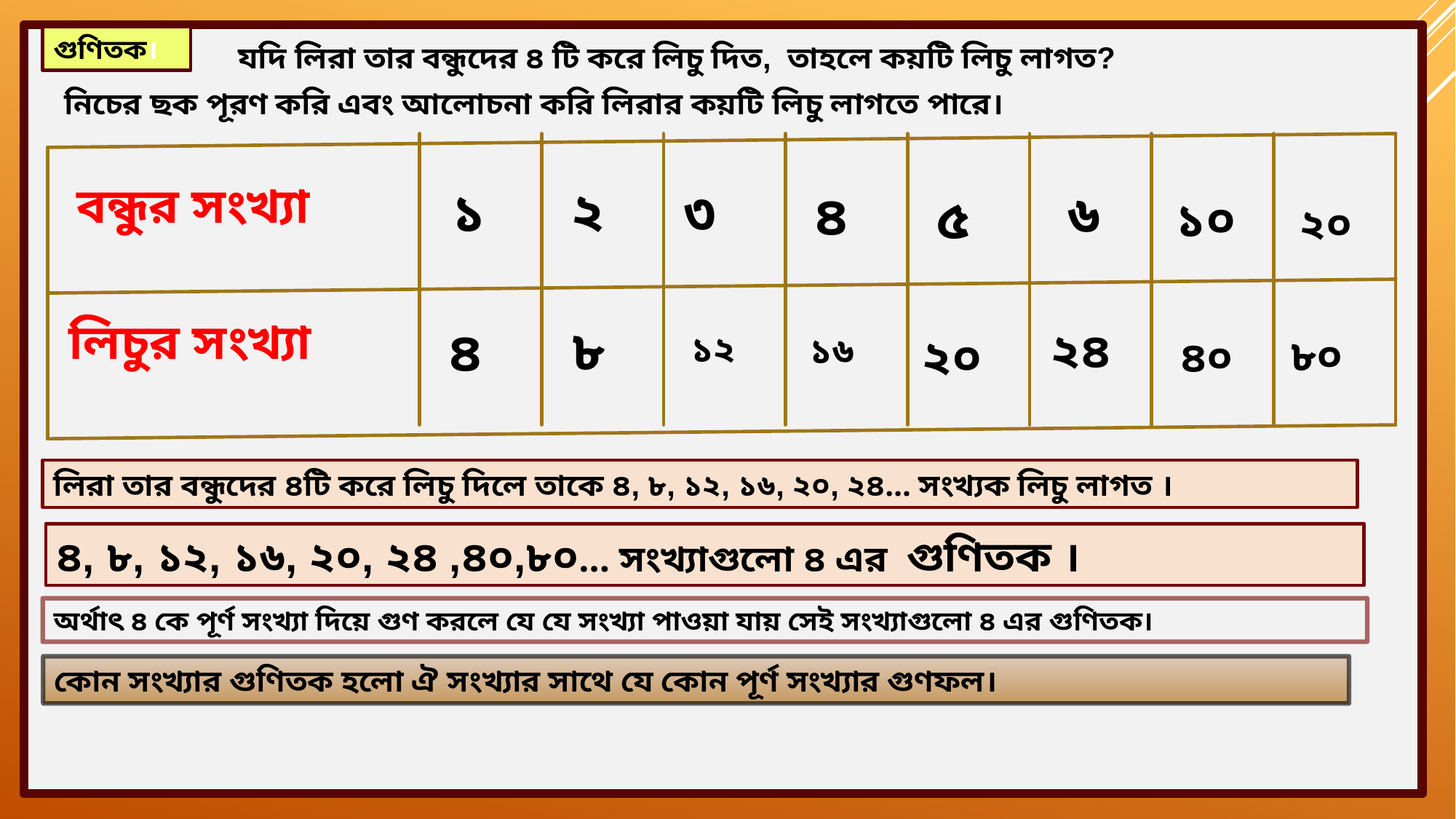

গুণিতক।
যদি লিরা তার বন্ধুদের ৪ টি করে লিচু দিত,  তাহলে কয়টি লিচু লাগত?
নিচের ছক পূরণ করি এবং আলোচনা করি লিরার কয়টি লিচু লাগতে পারে।
বন্ধুর সংখ্যা
 ২
 ৩
 ১
 ৬
 ৪
 ৫
১০
২০
 ১২
লিচুর সংখ্যা
 ৮
 ৪
২৪
২০
১৬
৮০
৪০
লিরা তার বন্ধুদের ৪টি করে লিচু দিলে তাকে ৪, ৮, ১২, ১৬, ২০, ২৪… সংখ‌্যক লিচু লাগত ।
৪, ৮, ১২, ১৬, ২০, ২৪ ,৪০,৮০… সংখ‌্যাগুলো ৪ এর  গুণিতক ।
অর্থাৎ ৪ কে পূর্ণ সংখ‌্যা দিয়ে গুণ করলে যে যে সংখ‌্যা পাওয়া যায় সেই সংখ‌্যাগুলো ৪ এর গুণিতক।
কোন সংখ‌্যার গুণিতক হলো ঐ সংখ‌্যার সাথে যে কোন পূর্ণ সংখ‌্যার গুণফল।